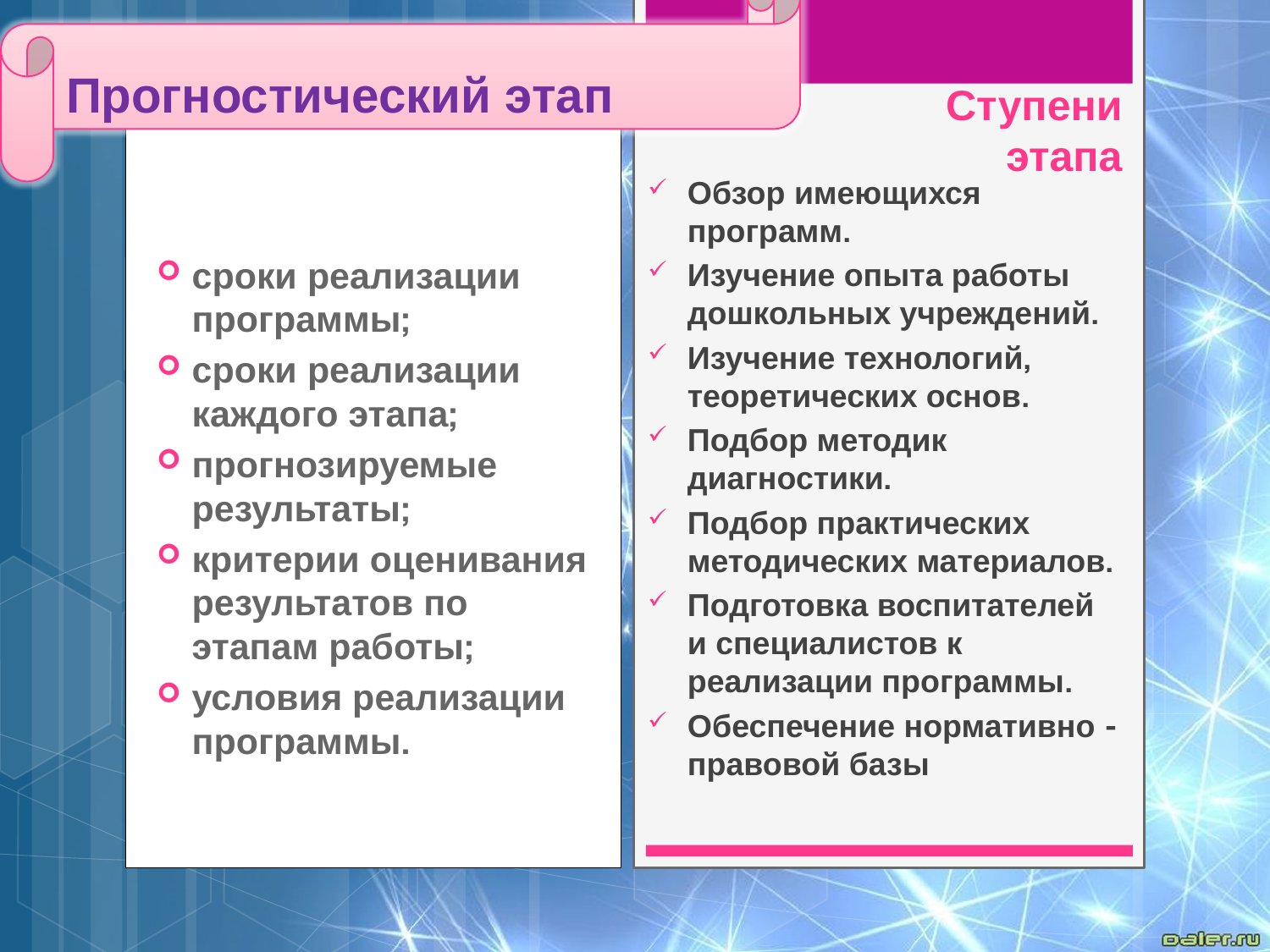

Прогностический этап
# Ступени этапа
Обзор имеющихся программ.
Изучение опыта работы дошкольных учреждений.
Изучение технологий, теоретических основ.
Подбор методик диагностики.
Подбор практических методических материалов.
Подготовка воспитателей и специалистов к реализации программы.
Обеспечение нормативно - правовой базы

сроки реализации программы;
сроки реализации каждого этапа;
прогнозируемые результаты;
критерии оценивания результатов по этапам работы;
условия реализации программы.